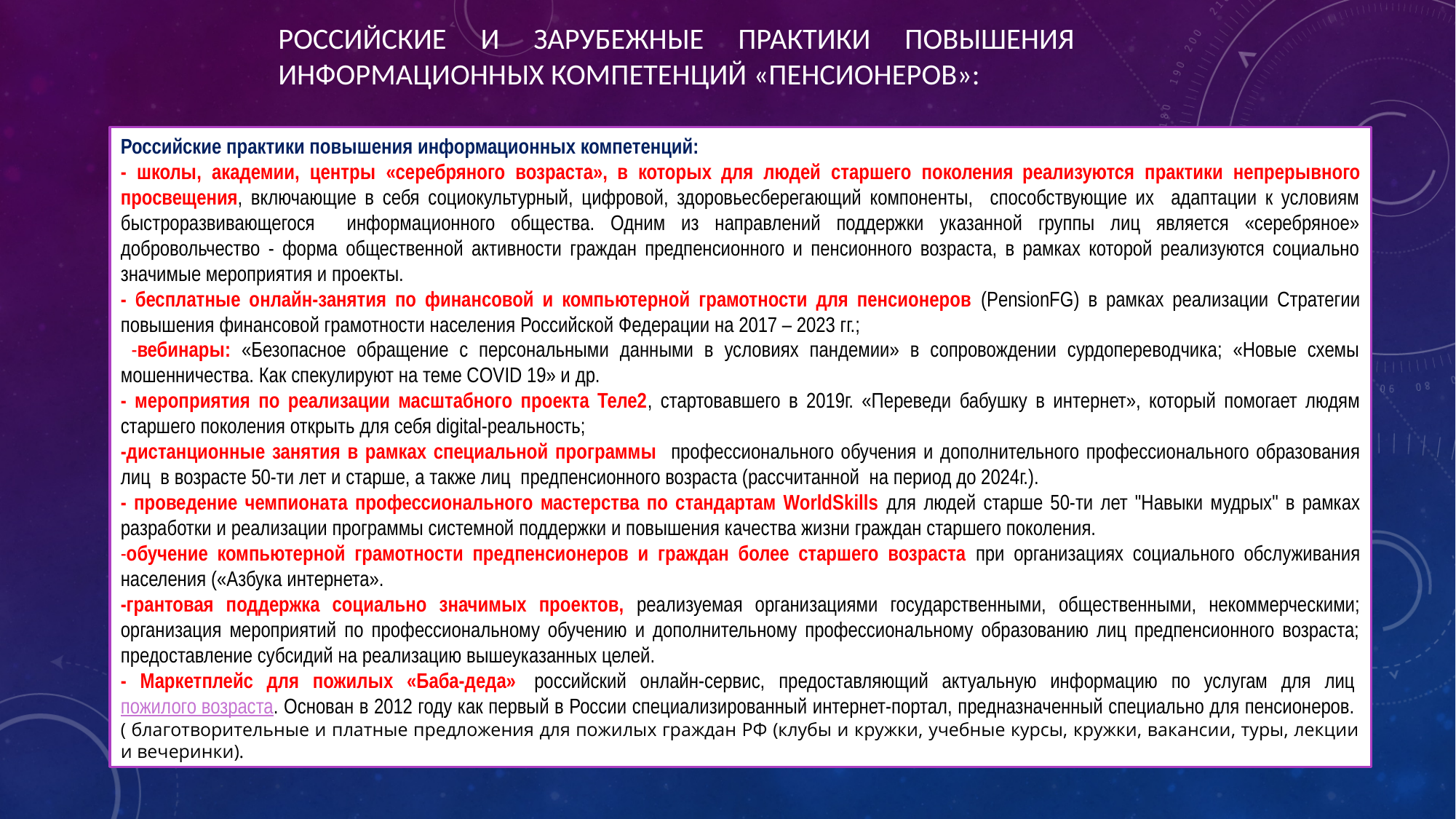

# Российские и зарубежные практики повышения информационных компетенций «пенсионеров»:
Российские практики повышения информационных компетенций:
- школы, академии, центры «серебряного возраста», в которых для людей старшего поколения реализуются практики непрерывного просвещения, включающие в себя социокультурный, цифровой, здоровьесберегающий компоненты,  способствующие их  адаптации к условиям быстроразвивающегося  информационного общества. Одним из направлений поддержки указанной группы лиц является «серебряное» добровольчество - форма общественной активности граждан предпенсионного и пенсионного возраста, в рамках которой реализуются социально значимые мероприятия и проекты.
- бесплатные онлайн-занятия по финансовой и компьютерной грамотности для пенсионеров (PensionFG) в рамках реализации Стратегии повышения финансовой грамотности населения Российской Федерации на 2017 – 2023 гг.;
 -вебинары: «Безопасное обращение с персональными данными в условиях пандемии» в сопровождении сурдопереводчика; «Новые схемы мошенничества. Как спекулируют на теме COVID 19» и др.
- мероприятия по реализации масштабного проекта Теле2, стартовавшего в 2019г. «Переведи бабушку в интернет», который помогает людям старшего поколения открыть для себя digital-реальность;
-дистанционные занятия в рамках специальной программы  профессионального обучения и дополнительного профессионального образования лиц  в возрасте 50-ти лет и старше, а также лиц  предпенсионного возраста (рассчитанной  на период до 2024г.).
- проведение чемпионата профессионального мастерства по стандартам WorldSkills для людей старше 50-ти лет "Навыки мудрых" в рамках разработки и реализации программы системной поддержки и повышения качества жизни граждан старшего поколения.
-обучение компьютерной грамотности предпенсионеров и граждан более старшего возраста при организациях социального обслуживания населения («Азбука интернета».
-грантовая поддержка социально значимых проектов, реализуемая организациями государственными, общественными, некоммерческими; организация мероприятий по профессиональному обучению и дополнительному профессиональному образованию лиц предпенсионного возраста; предоставление субсидий на реализацию вышеуказанных целей.
- Маркетплейс для пожилых «Баба-деда»  российский онлайн-сервис, предоставляющий актуальную информацию по услугам для лиц пожилого возраста. Основан в 2012 году как первый в России специализированный интернет-портал, предназначенный специально для пенсионеров.  ( благотворительные и платные предложения для пожилых граждан РФ (клубы и кружки, учебные курсы, кружки, вакансии, туры, лекции и вечеринки).